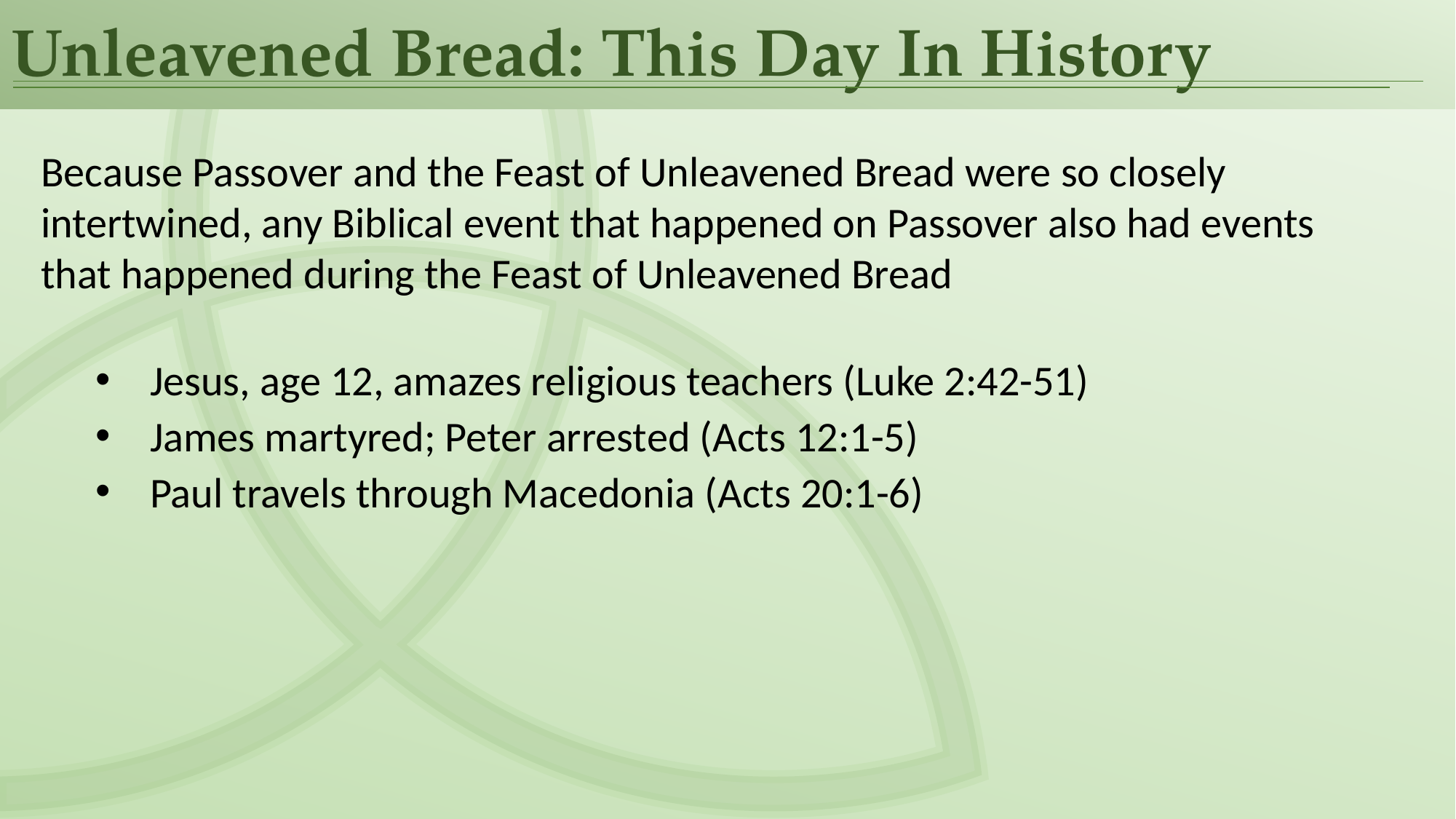

Unleavened Bread: This Day In History
Because Passover and the Feast of Unleavened Bread were so closely intertwined, any Biblical event that happened on Passover also had events that happened during the Feast of Unleavened Bread

Jesus, age 12, amazes religious teachers (Luke 2:42-51)
James martyred; Peter arrested (Acts 12:1-5)
Paul travels through Macedonia (Acts 20:1-6)